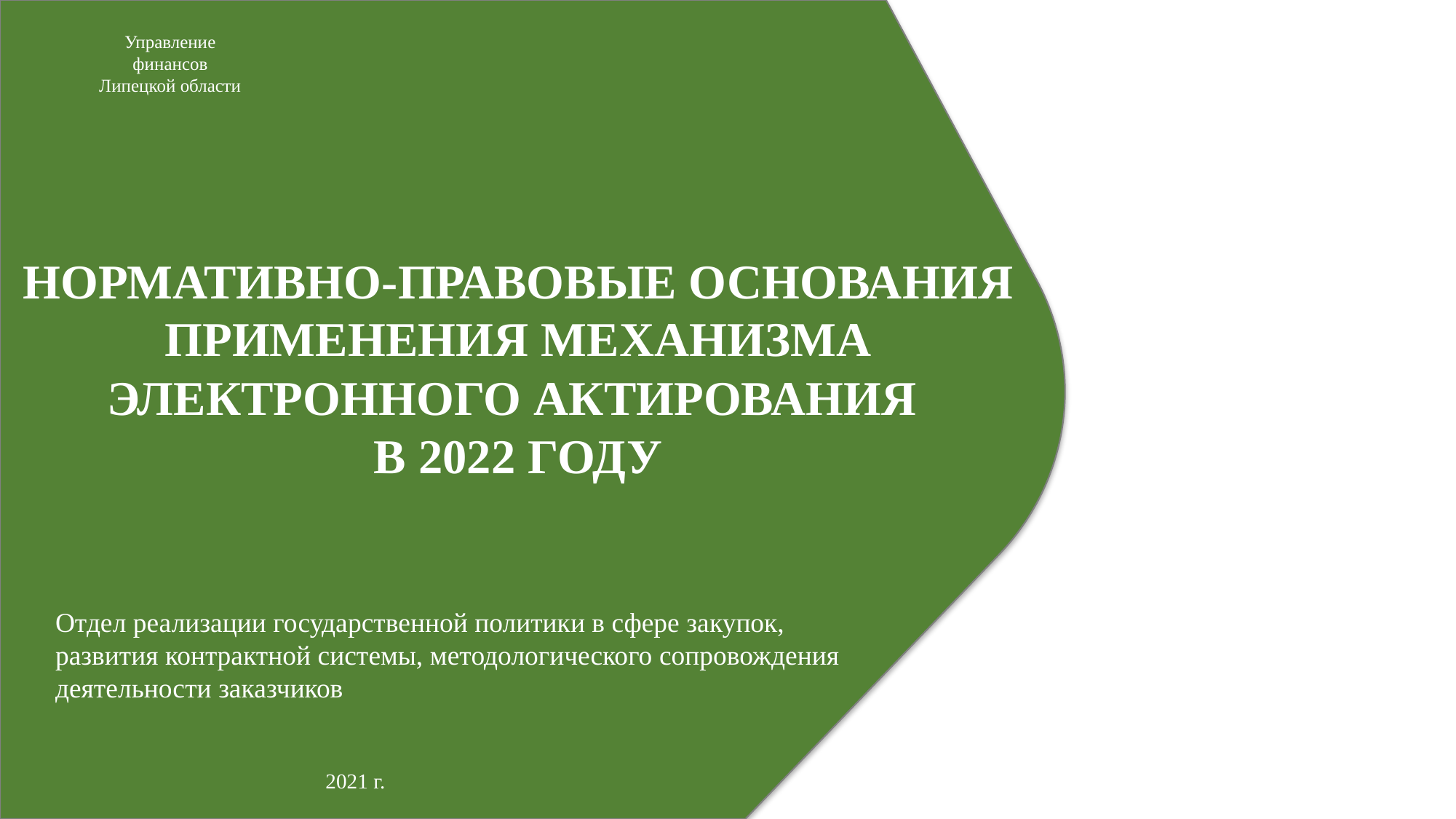

Управление финансов Липецкой области
НОРМАТИВНО-ПРАВОВЫЕ ОСНОВАНИЯ ПРИМЕНЕНИЯ МЕХАНИЗМА ЭЛЕКТРОННОГО АКТИРОВАНИЯ
В 2022 ГОДУ
Отдел реализации государственной политики в сфере закупок,
развития контрактной системы, методологического сопровождения
деятельности заказчиков
2021 г.